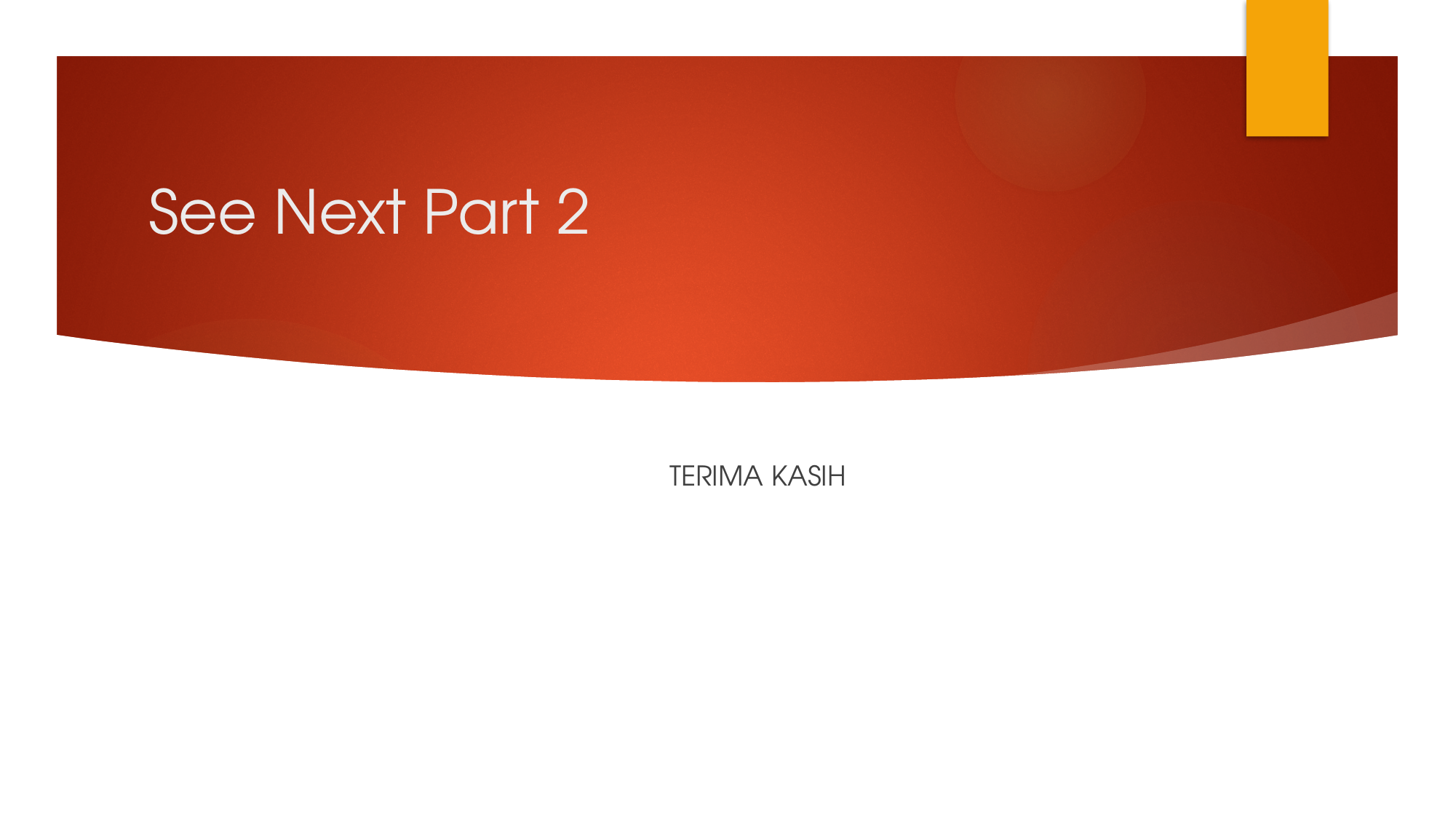

# See Next Part 2
TERIMA KASIH